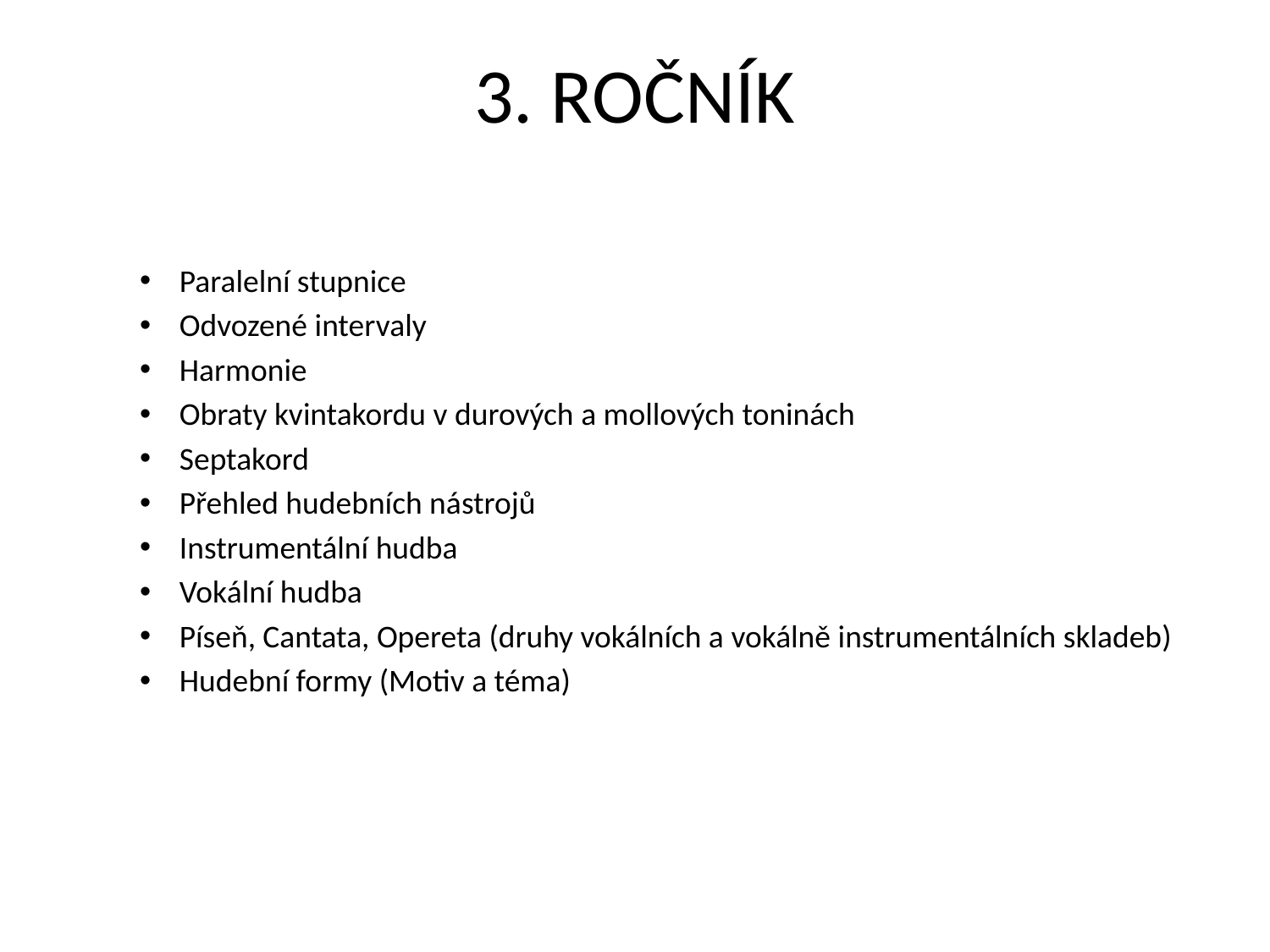

# 3. ROČNÍK

Paralelní stupnice
Odvozené intervaly
Harmonie
Obraty kvintakordu v durových a mollových toninách
Septakord
Přehled hudebních nástrojů
Instrumentální hudba
Vokální hudba
Píseň, Cantata, Opereta (druhy vokálních a vokálně instrumentálních skladeb)
Hudební formy (Motiv a téma)